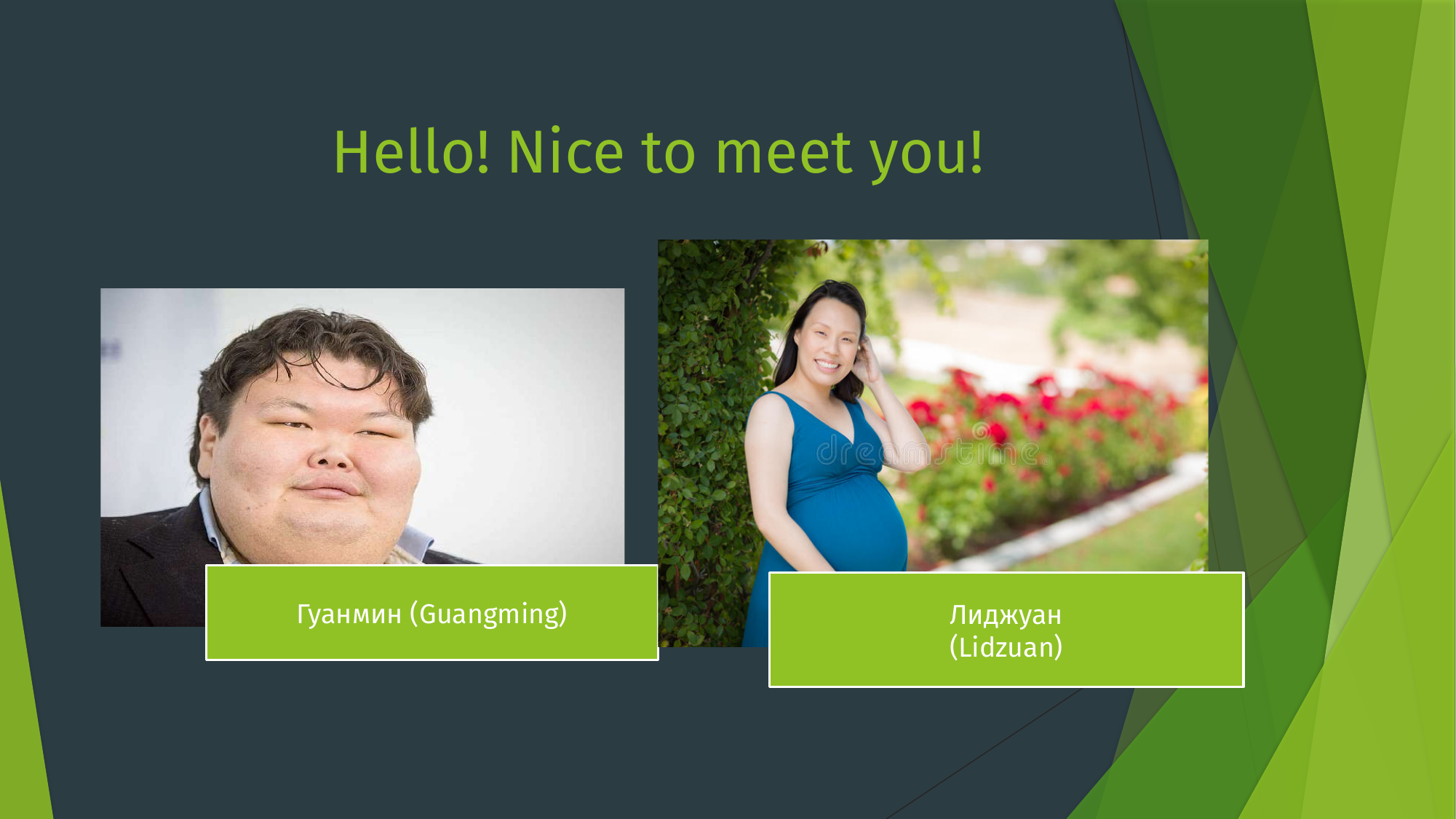

# Hello! Nice to meet you!
Лиджуан
(Lidzuan)
Гуанмин (Guangming)